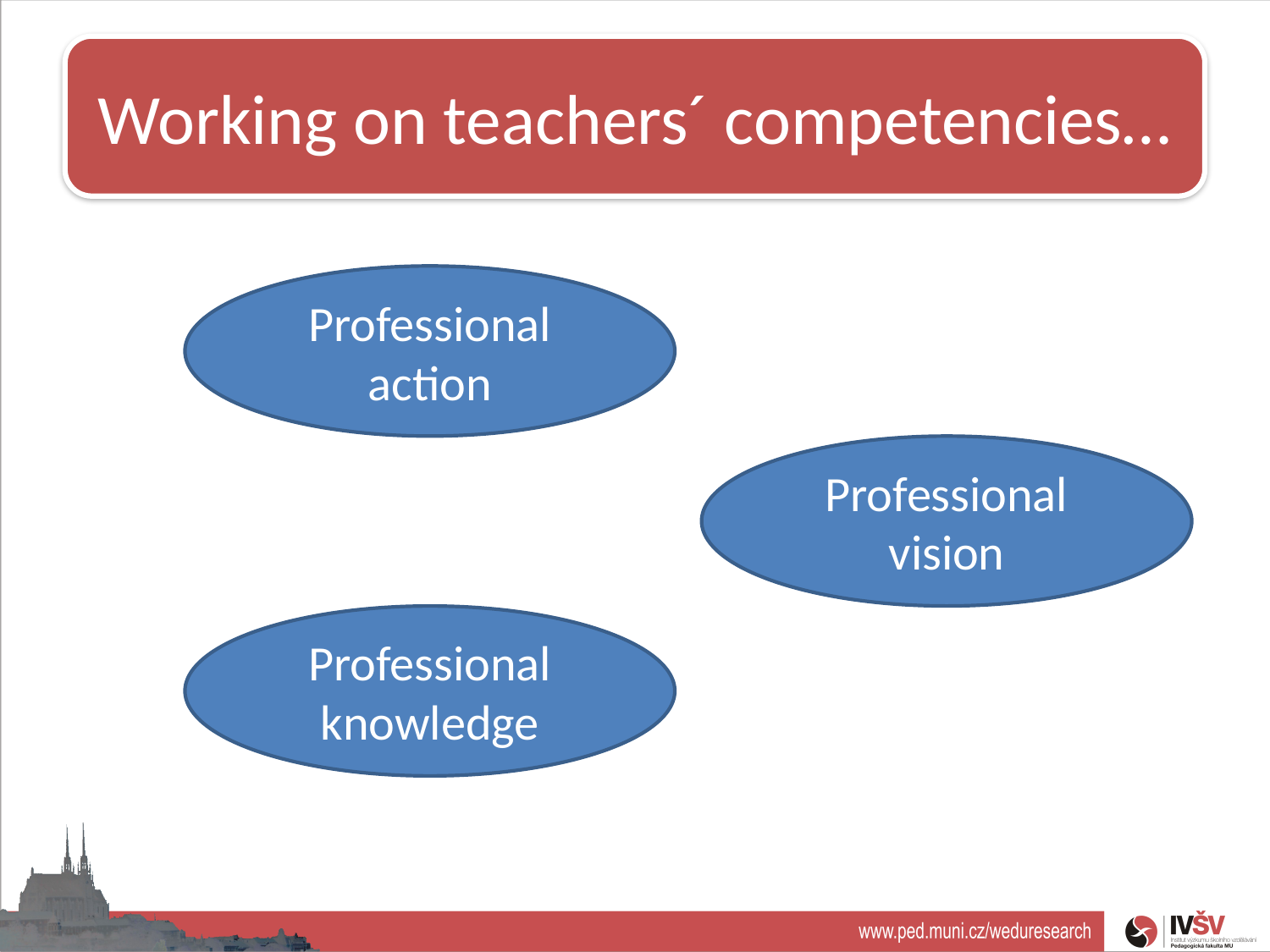

Working on teachers´ competencies…
# Teacher professionalism

Professional action
Professional vision
Professional knowledge